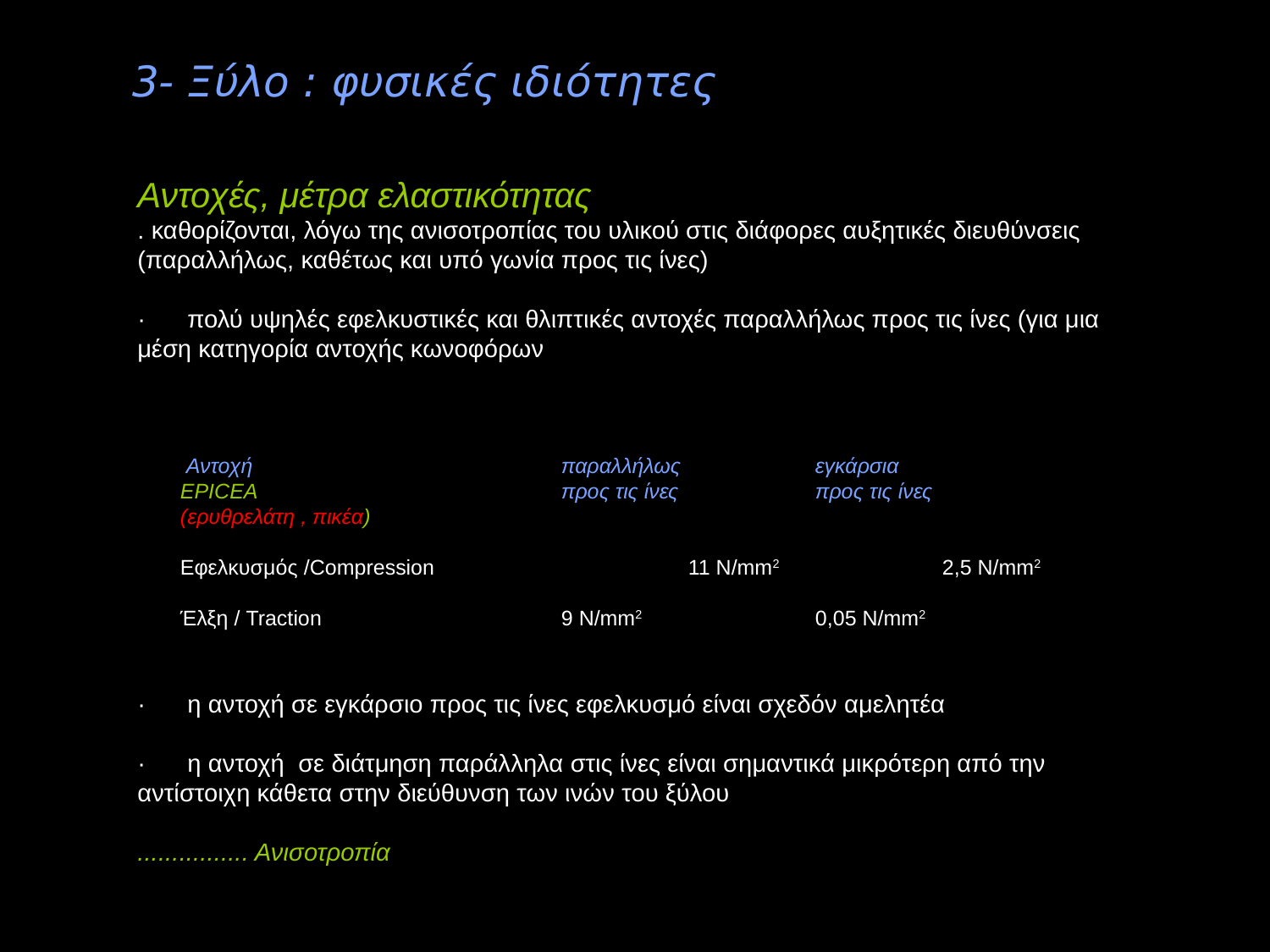

3- Ξύλο : φυσικές ιδιότητες
Αντοχές, μέτρα ελαστικότητας
. καθορίζονται, λόγω της ανισοτροπίας του υλικού στις διάφορες αυξητικές διευθύνσεις (παραλλήλως, καθέτως και υπό γωνία προς τις ίνες)

·      πολύ υψηλές εφελκυστικές και θλιπτικές αντοχές παραλλήλως προς τις ίνες (για μια μέση κατηγορία αντοχής κωνοφόρων

·      η αντοχή σε εγκάρσιο προς τις ίνες εφελκυσμό είναι σχεδόν αμελητέα

·      η αντοχή  σε διάτμηση παράλληλα στις ίνες είναι σημαντικά μικρότερη από την αντίστοιχη κάθετα στην διεύθυνση των ινών του ξύλου

................ Ανισοτροπία

 Αντοχή			παραλλήλως		εγκάρσια
EPICEA			προς τις ίνες		προς τις ίνες
(ερυθρελάτη , πικέα)

Εφελκυσμός /Compression		11 N/mm2		2,5 N/mm2

Έλξη / Traction		9 N/mm2		0,05 N/mm2